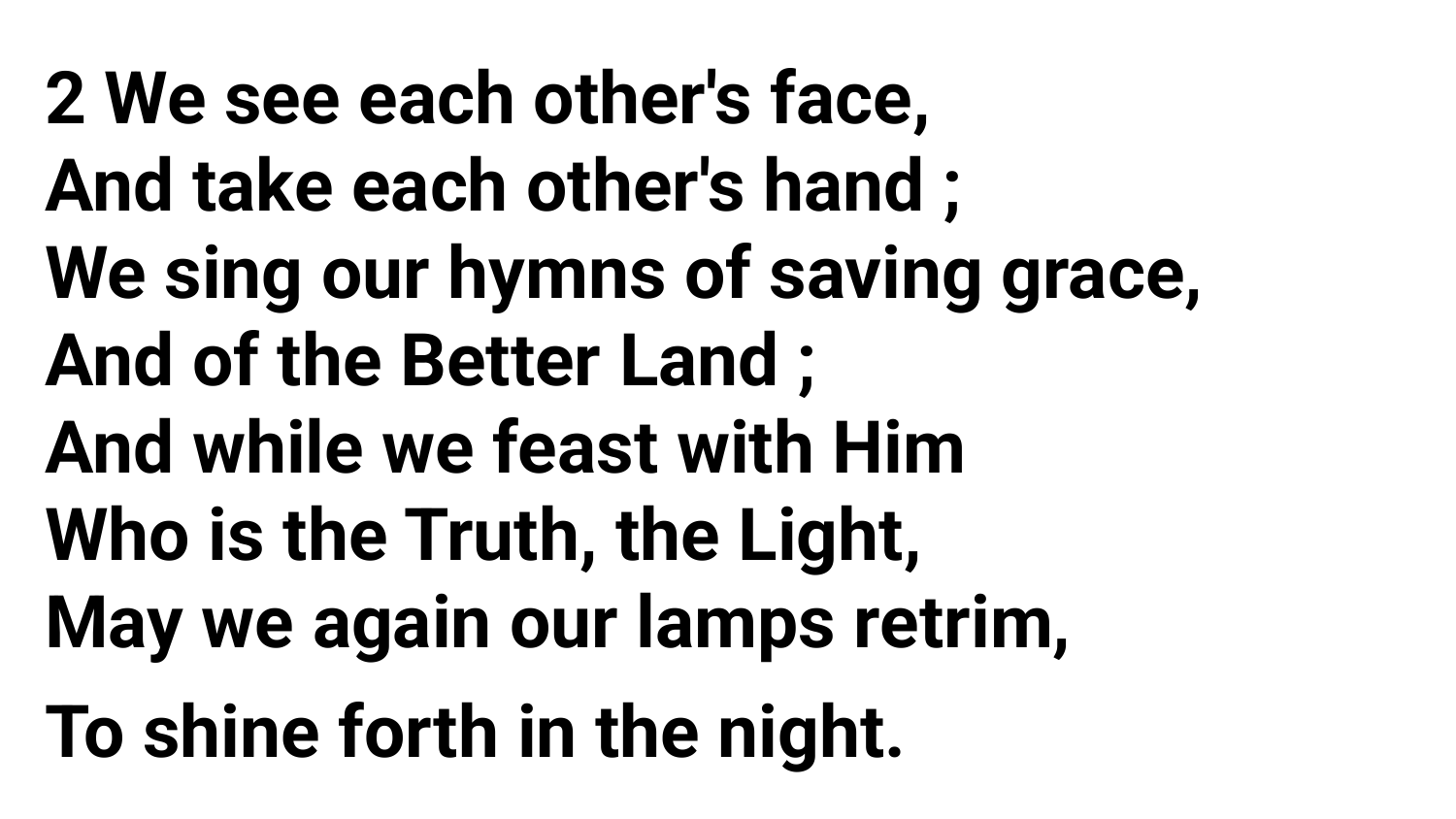

2 We see each other's face,
And take each other's hand ;
We sing our hymns of saving grace,
And of the Better Land ;
And while we feast with Him
Who is the Truth, the Light,
May we again our lamps retrim,
To shine forth in the night.